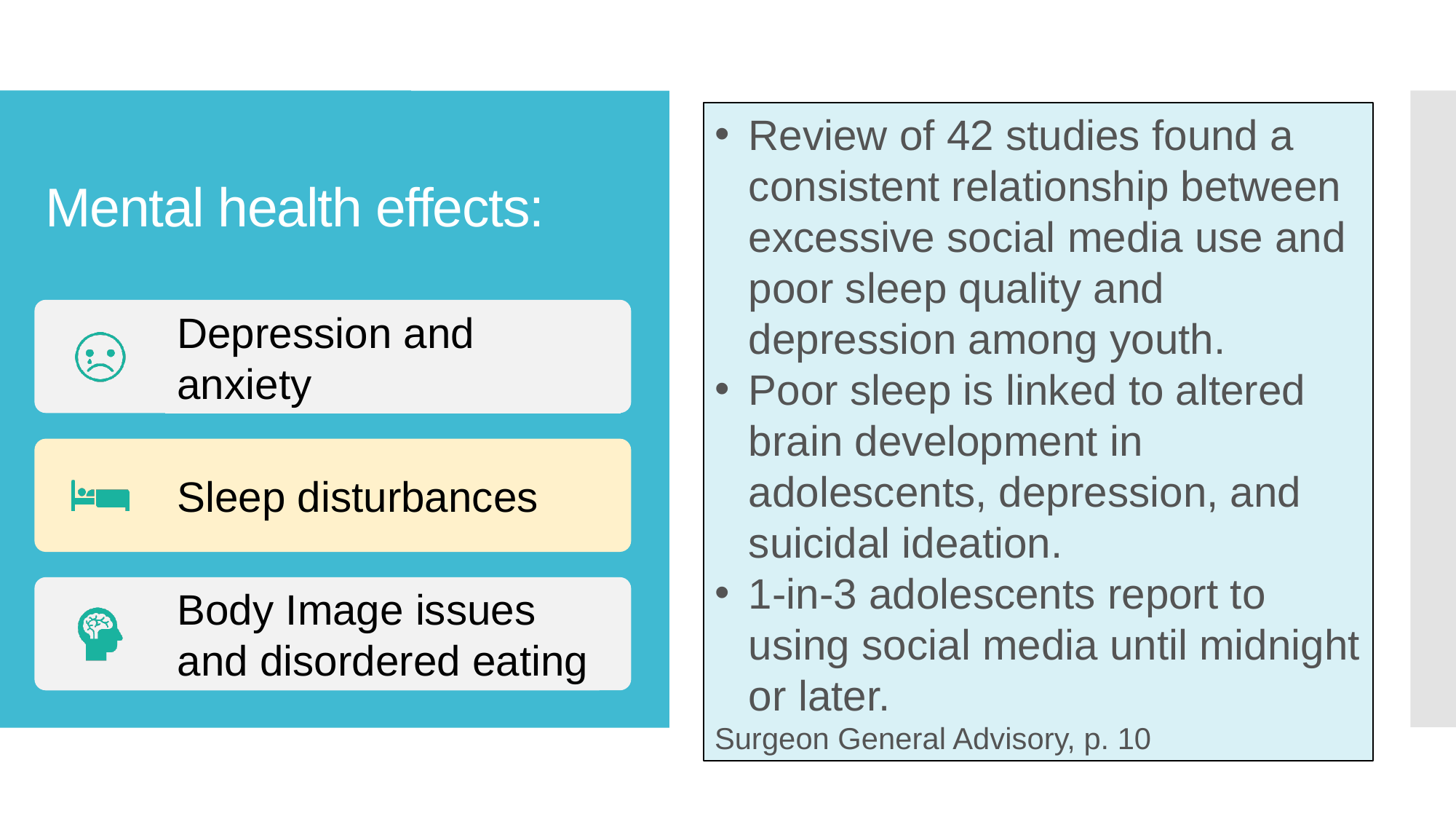

Review of 42 studies found a consistent relationship between excessive social media use and poor sleep quality and depression among youth.
Poor sleep is linked to altered brain development in adolescents, depression, and suicidal ideation.
1-in-3 adolescents report to using social media until midnight or later.
Surgeon General Advisory, p. 10
# Mental health effects:
Depression and anxiety
Sleep disturbances
Body Image issues and disordered eating